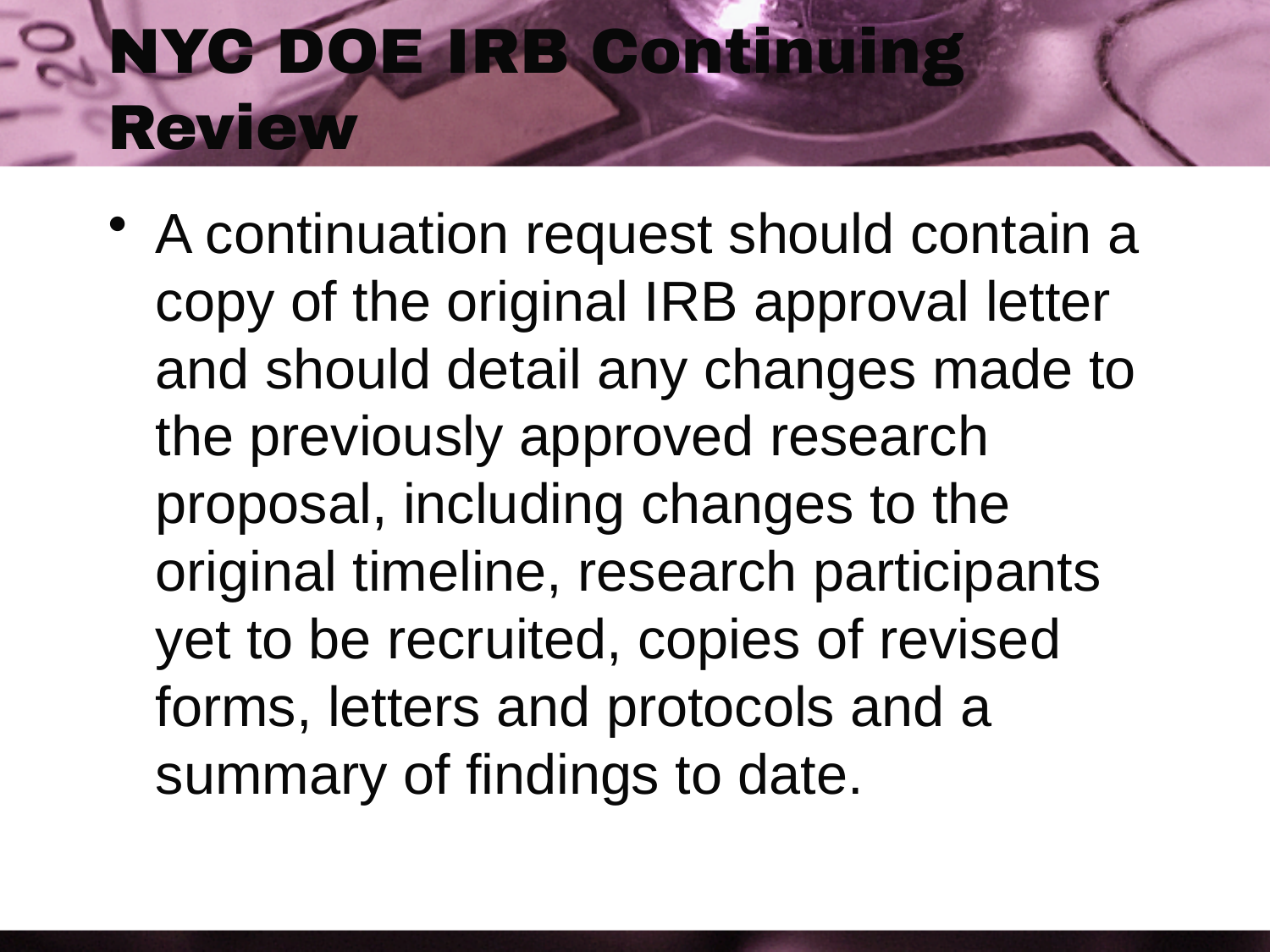

# NYC DOE IRB Continuing Review
A continuation request should contain a copy of the original IRB approval letter and should detail any changes made to the previously approved research proposal, including changes to the original timeline, research participants yet to be recruited, copies of revised forms, letters and protocols and a summary of findings to date.